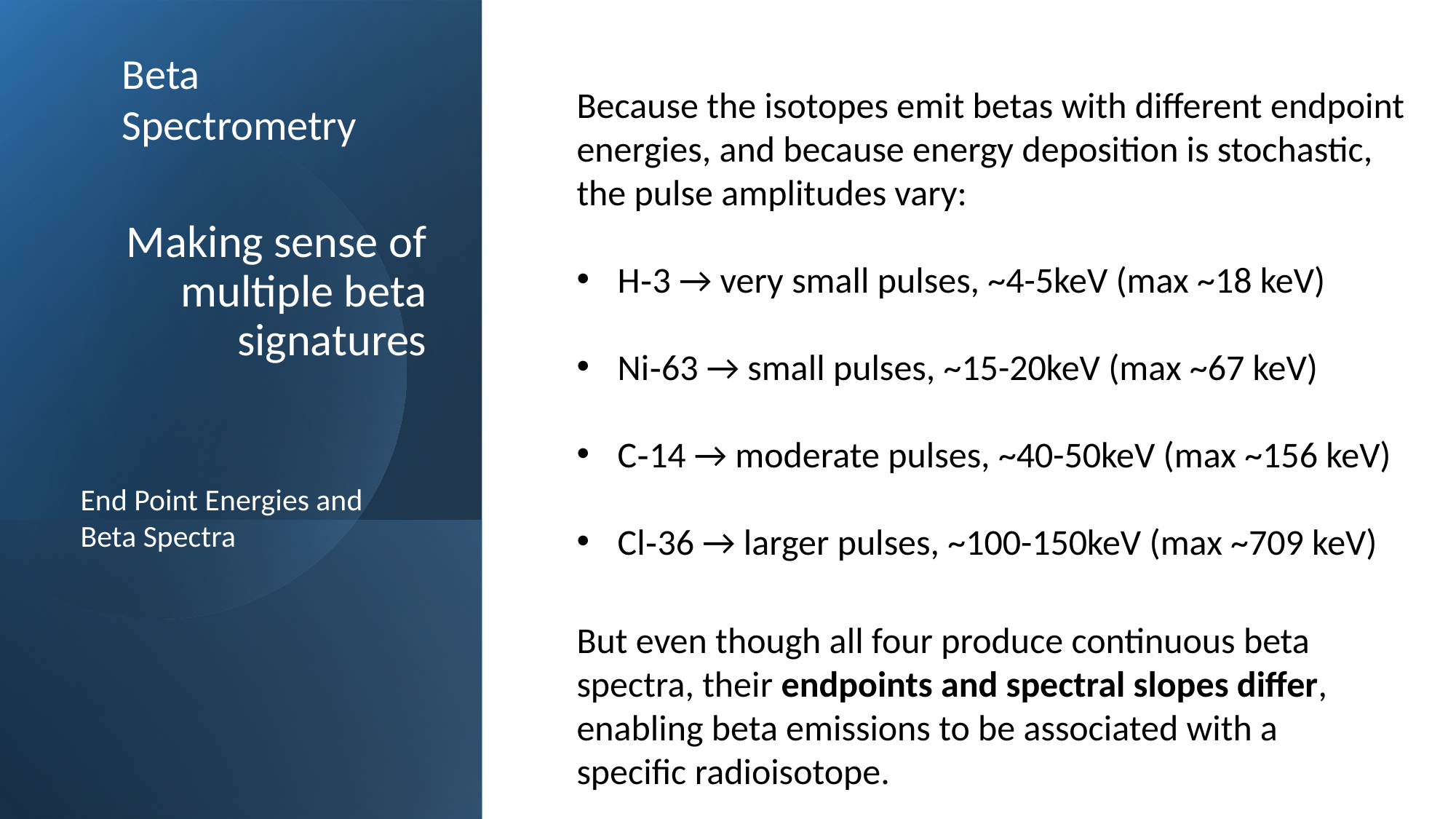

Beta Spectrometry
Because the isotopes emit betas with different endpoint energies, and because energy deposition is stochastic, the pulse amplitudes vary:

H‑3 → very small pulses, ~4-5keV (max ~18 keV)

Ni‑63 → small pulses, ~15-20keV (max ~67 keV)

C‑14 → moderate pulses, ~40-50keV (max ~156 keV)

Cl‑36 → larger pulses, ~100-150keV (max ~709 keV)

# Making sense of multiple beta signatures

End Point Energies and Beta Spectra
But even though all four produce continuous beta spectra, their endpoints and spectral slopes differ, enabling beta emissions to be associated with a specific radioisotope.